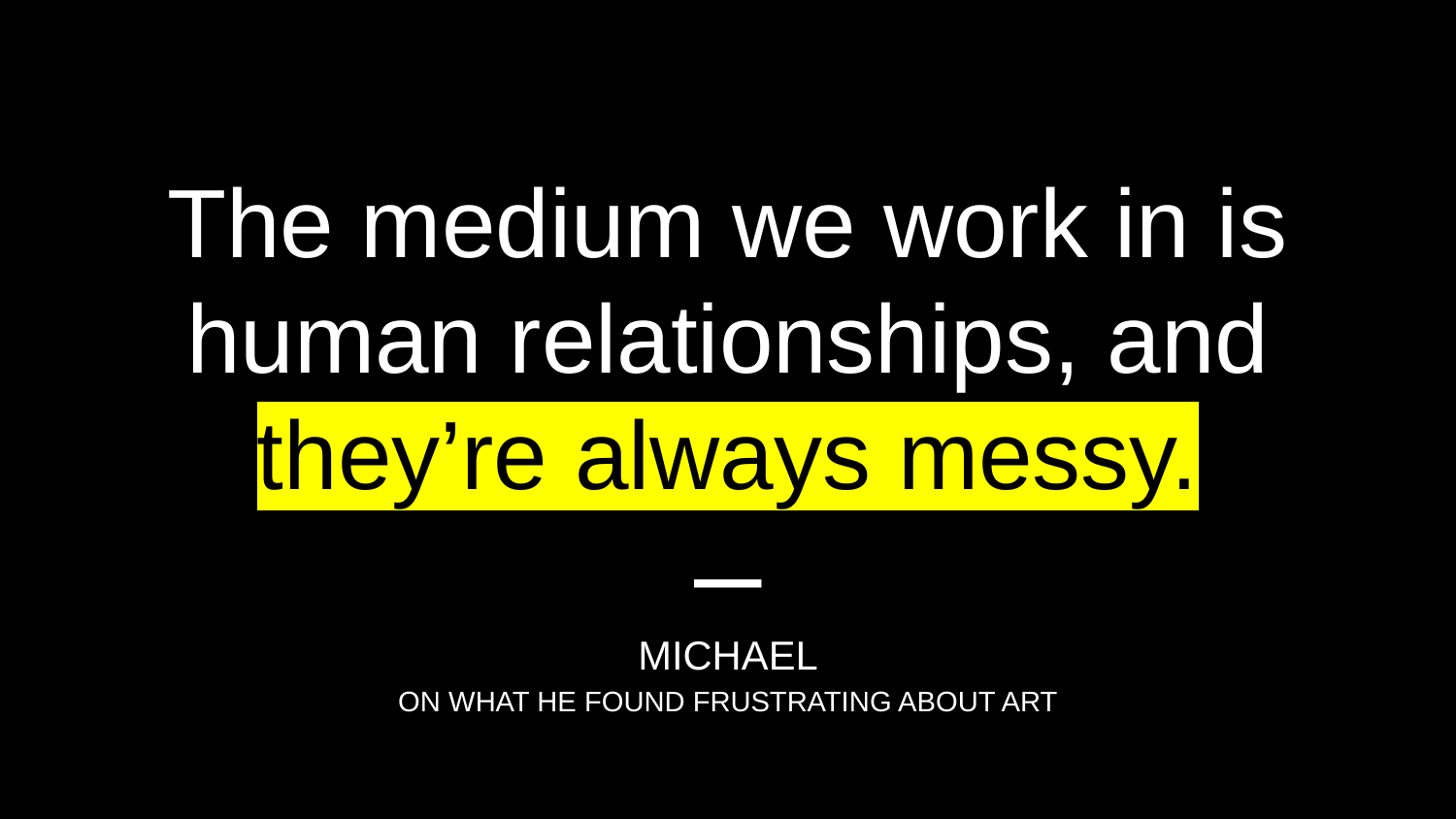

The medium we work in is human relationships, and they’re always messy.
–
MICHAEL
ON WHAT HE FOUND FRUSTRATING ABOUT ART